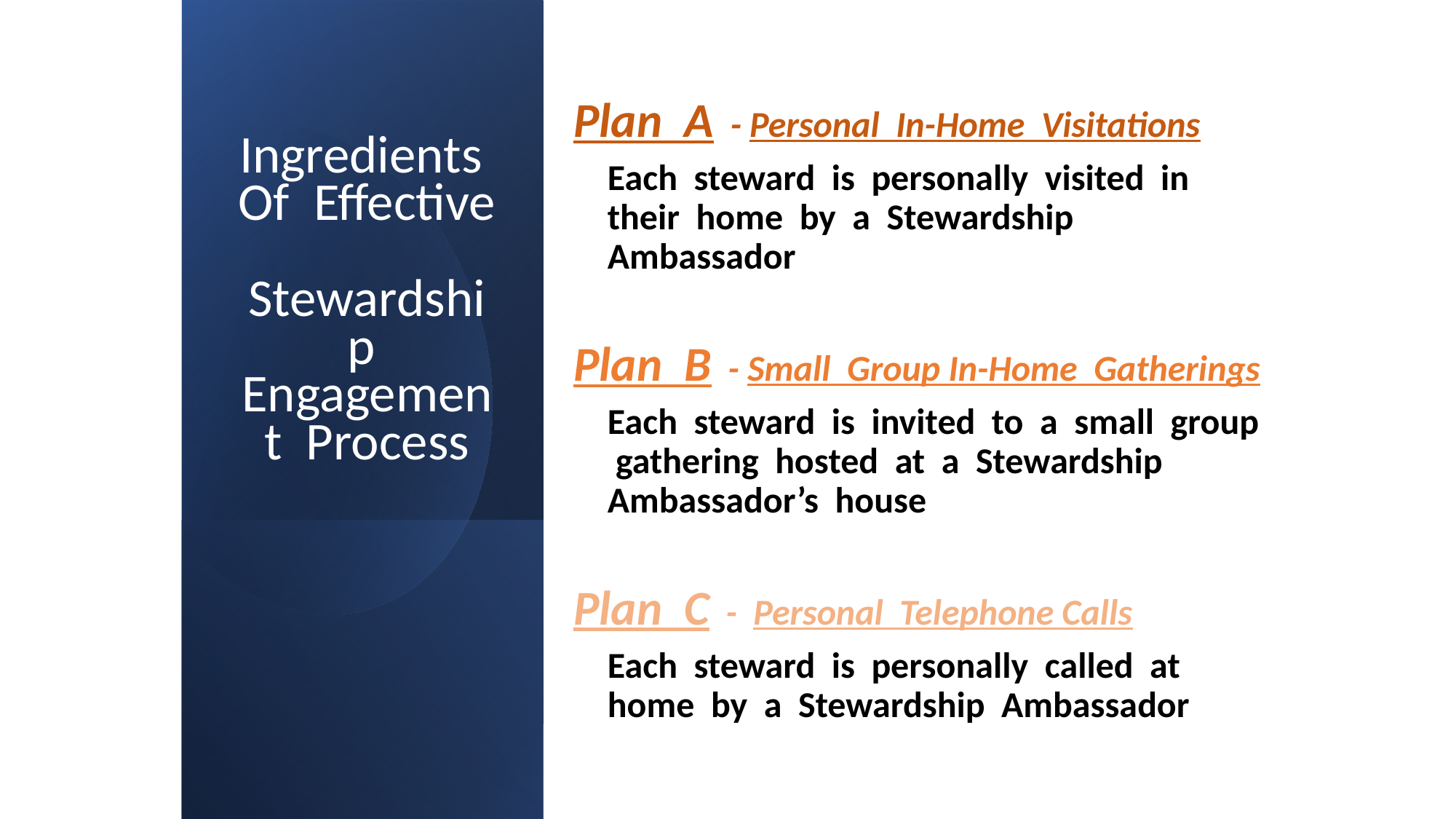

Ingredients  Of  Effective
Stewardship  Engagement  Process

Plan  A  - Personal  In-Home  Visitations
Each  steward  is  personally  visited  in  their  home  by  a  Stewardship Ambassador

Plan  B  - Small  Group In-Home  Gatherings
Each  steward  is  invited  to  a  small  group  gathering  hosted  at  a  Stewardship   Ambassador’s  house

Plan  C  -  Personal  Telephone Calls
Each  steward  is  personally  called  at  home  by  a  Stewardship  Ambassador